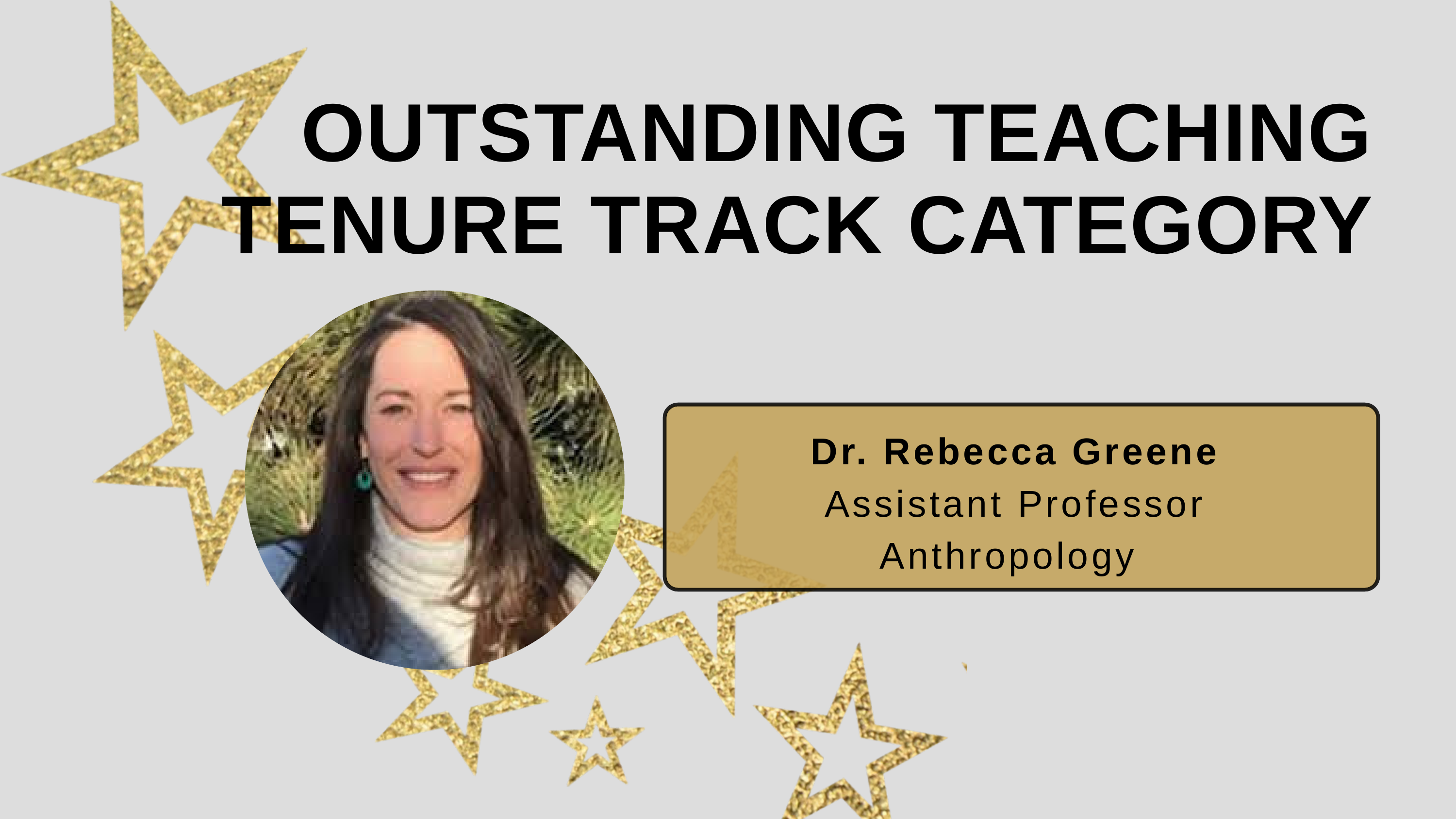

OUTSTANDING TEACHING TENURE TRACK CATEGORY

Dr. Rebecca Greene
Assistant Professor
Anthropology